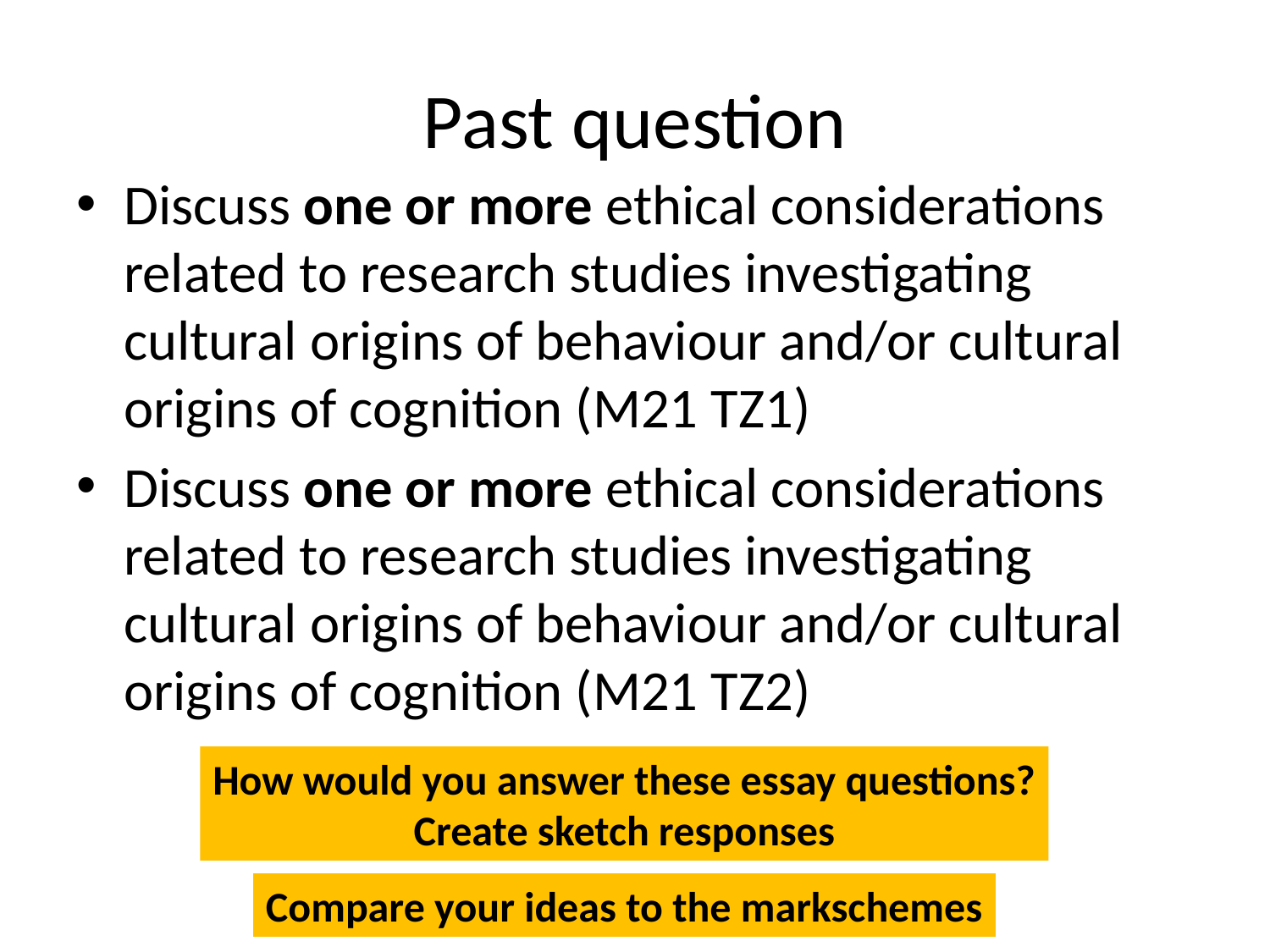

# Past question
Discuss one or more ethical considerations related to research studies investigating cultural origins of behaviour and/or cultural origins of cognition (M21 TZ1)
Discuss one or more ethical considerations related to research studies investigating cultural origins of behaviour and/or cultural origins of cognition (M21 TZ2)
How would you answer these essay questions?
Create sketch responses
Compare your ideas to the markschemes